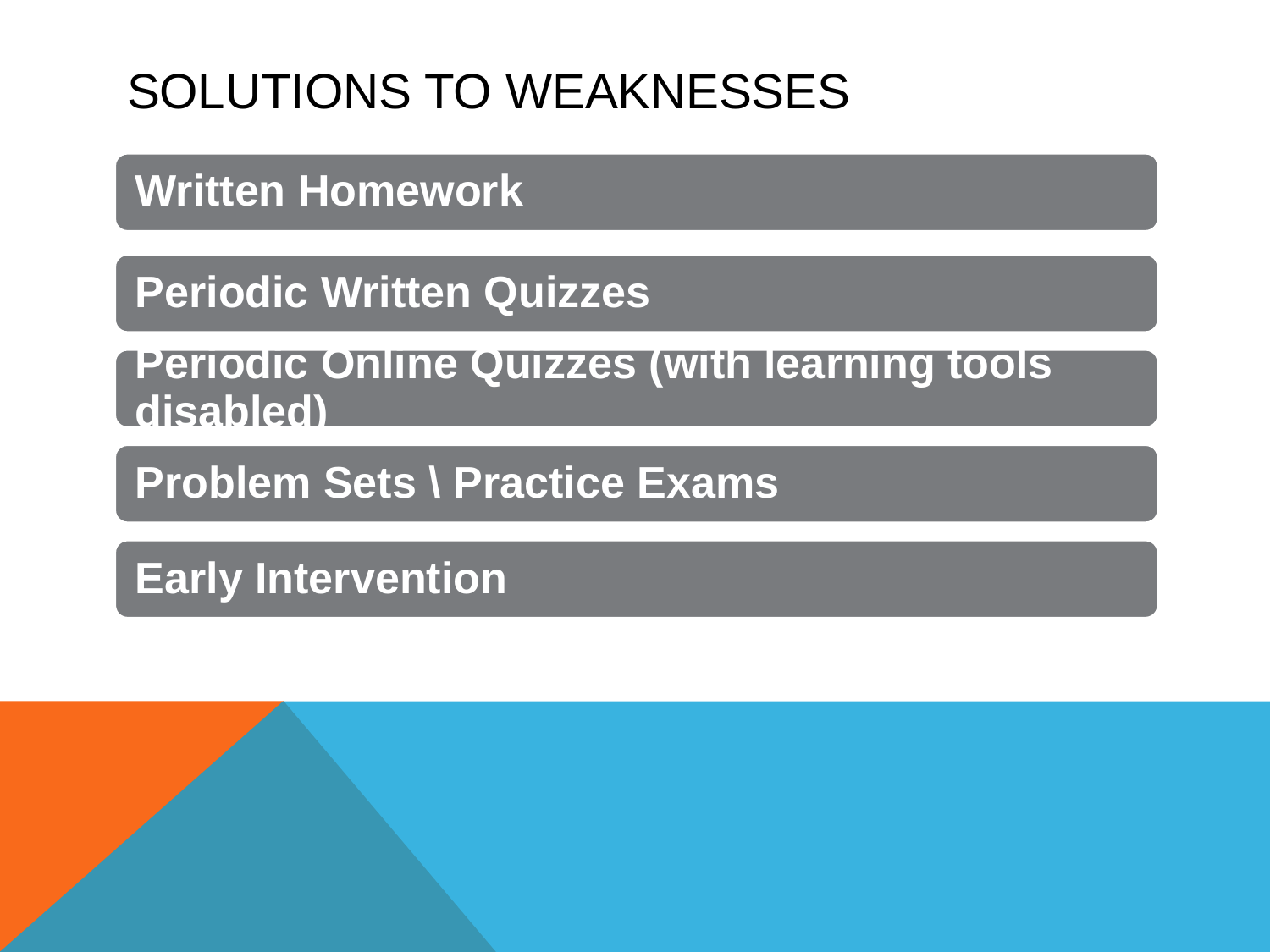

# Solutions to Weaknesses
Written Homework
Periodic Written Quizzes
Periodic Online Quizzes (with learning tools disabled)
Problem Sets \ Practice Exams
Early Intervention